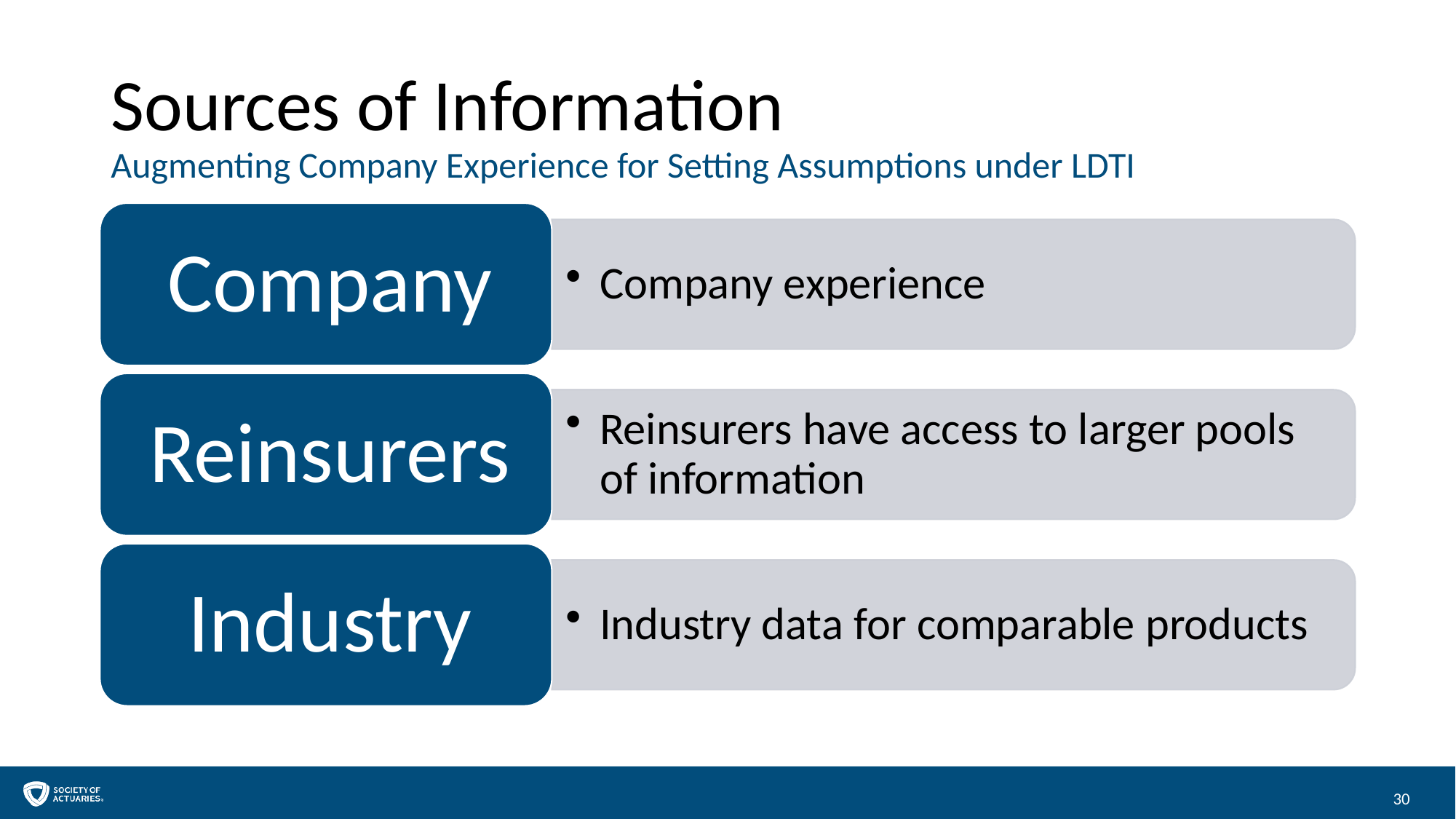

# Sources of Information Augmenting Company Experience for Setting Assumptions under LDTI
Company experience
Company
Reinsurers have access to larger pools of information
Reinsurers
Industry data for comparable products
Industry
30